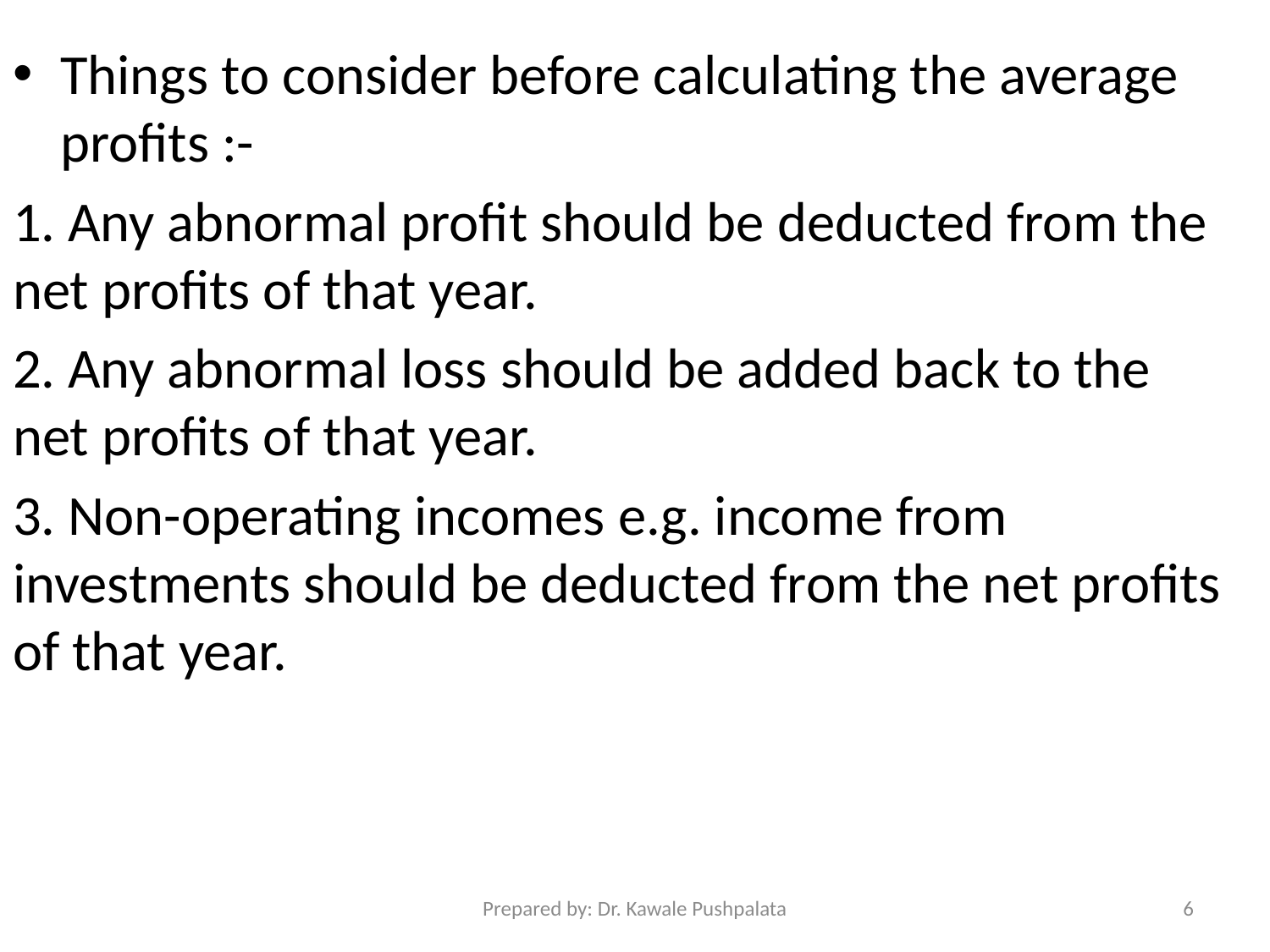

Things to consider before calculating the average profits :-
1. Any abnormal profit should be deducted from the net profits of that year.
2. Any abnormal loss should be added back to the net profits of that year.
3. Non-operating incomes e.g. income from investments should be deducted from the net profits of that year.
Prepared by: Dr. Kawale Pushpalata
6